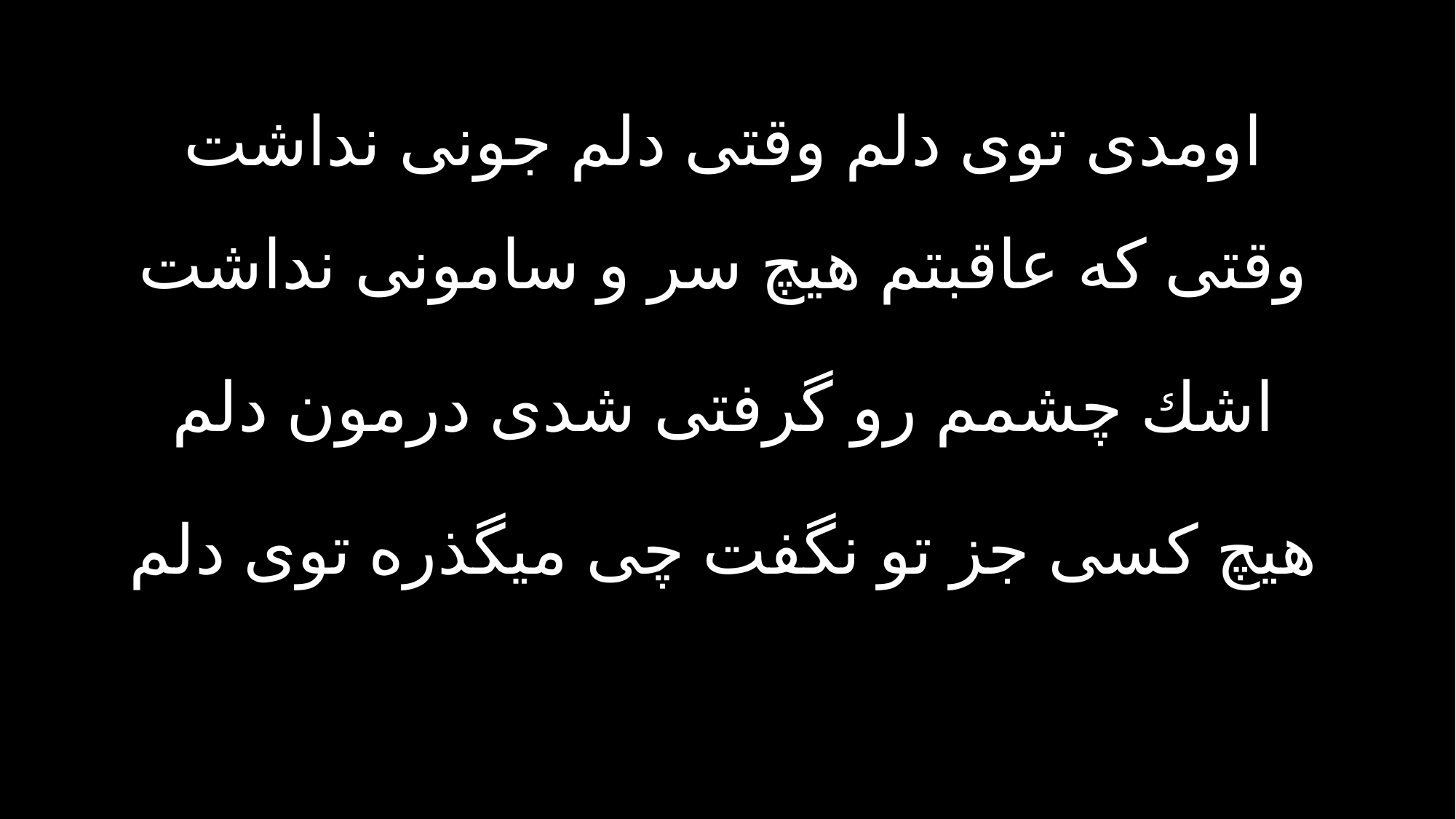

اومدى توى دلم وقتى دلم جونى نداشت
وقتى كه عاقبتم هيچ سر و سامونى نداشت
اشك چشمم رو گرفتى شدى درمون دلم
هيچ كسى جز تو نگفت چى میگذره توى دلم